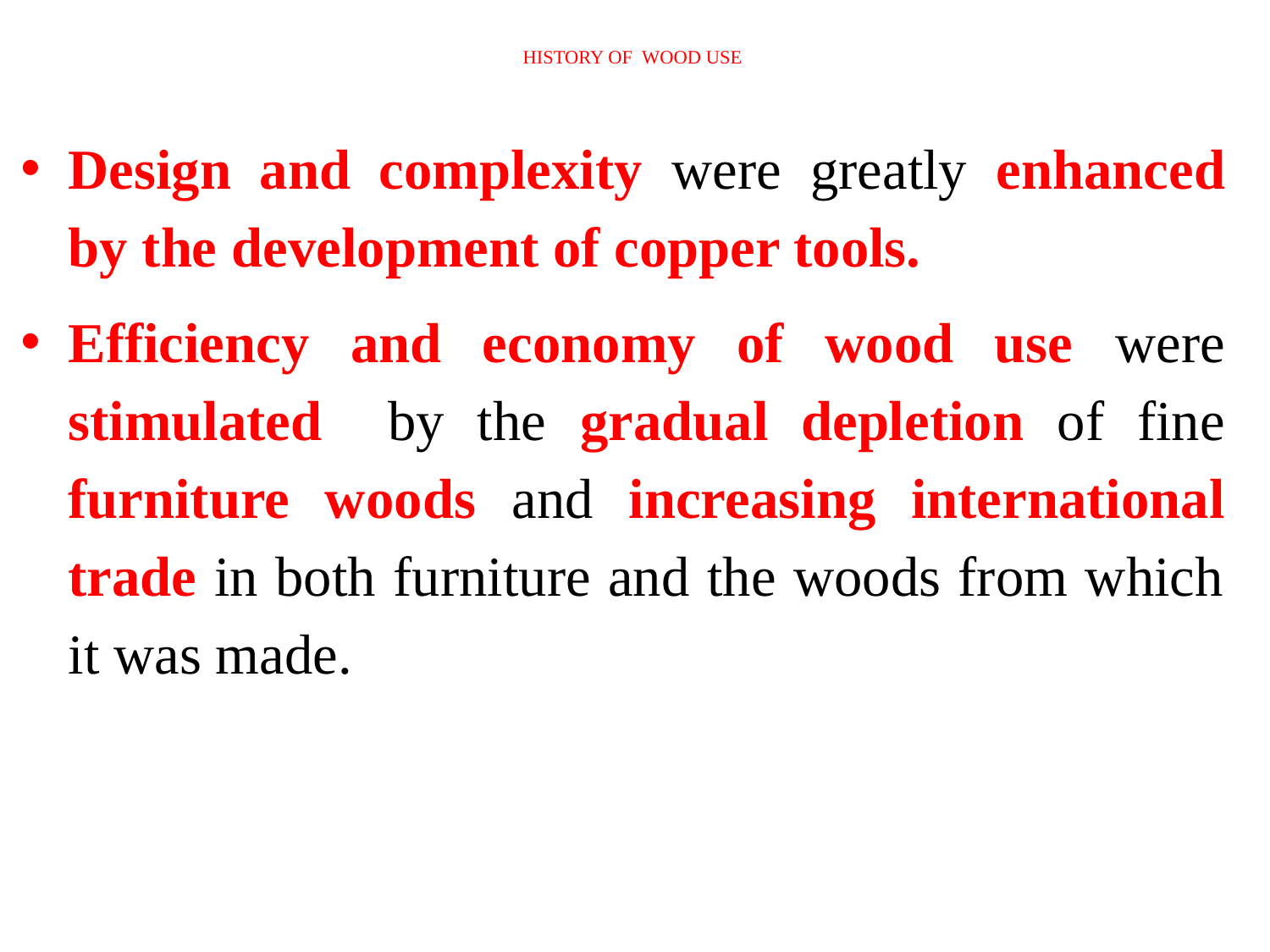

# HISTORY OF  WOOD USE
Design and complexity were greatly enhanced by the development of copper tools.
Efficiency and economy of wood use were stimulated  by the gradual depletion of fine furniture woods and increasing international trade in both furniture and the woods from which it was made.